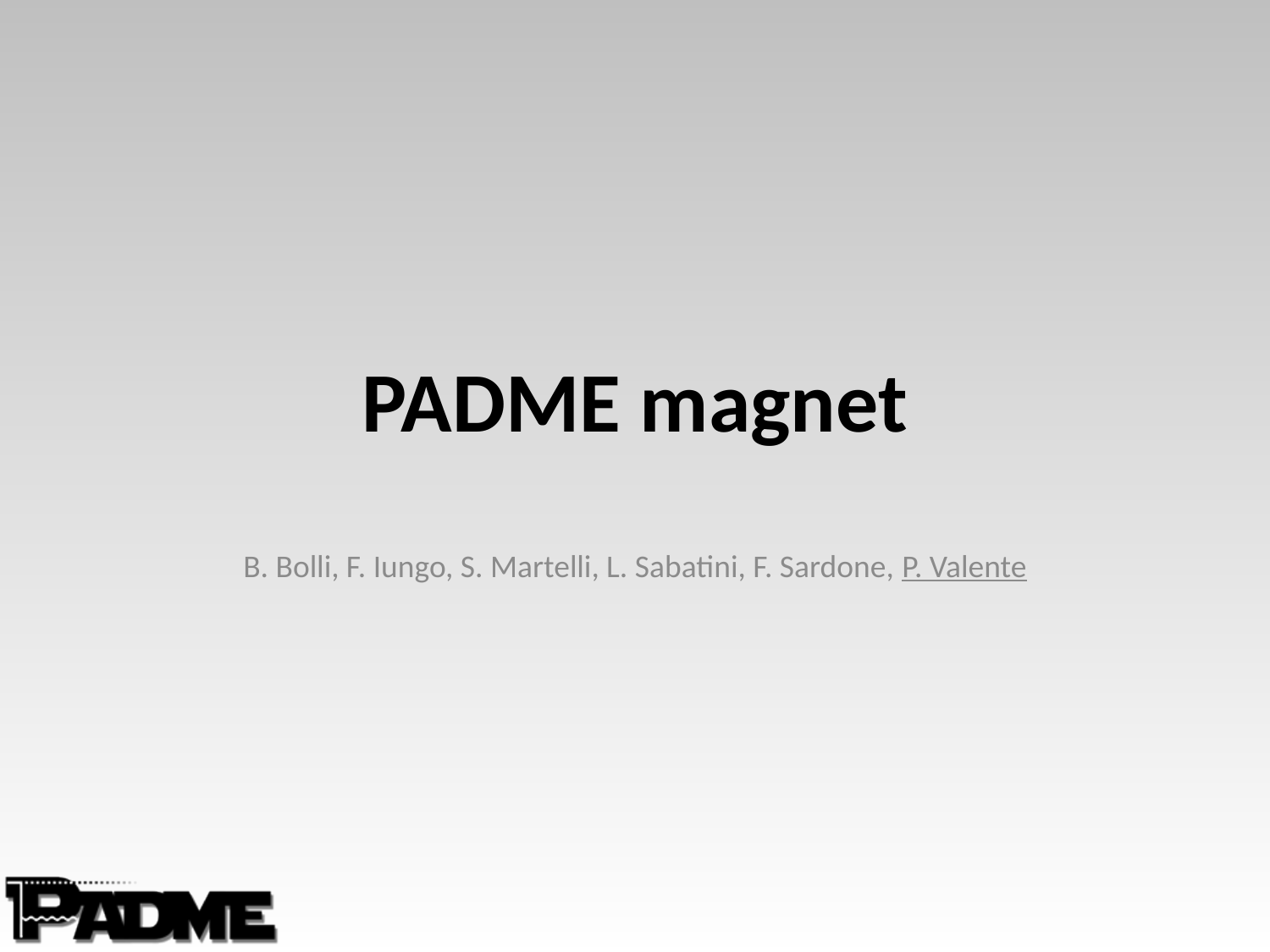

# PADME magnet
B. Bolli, F. Iungo, S. Martelli, L. Sabatini, F. Sardone, P. Valente